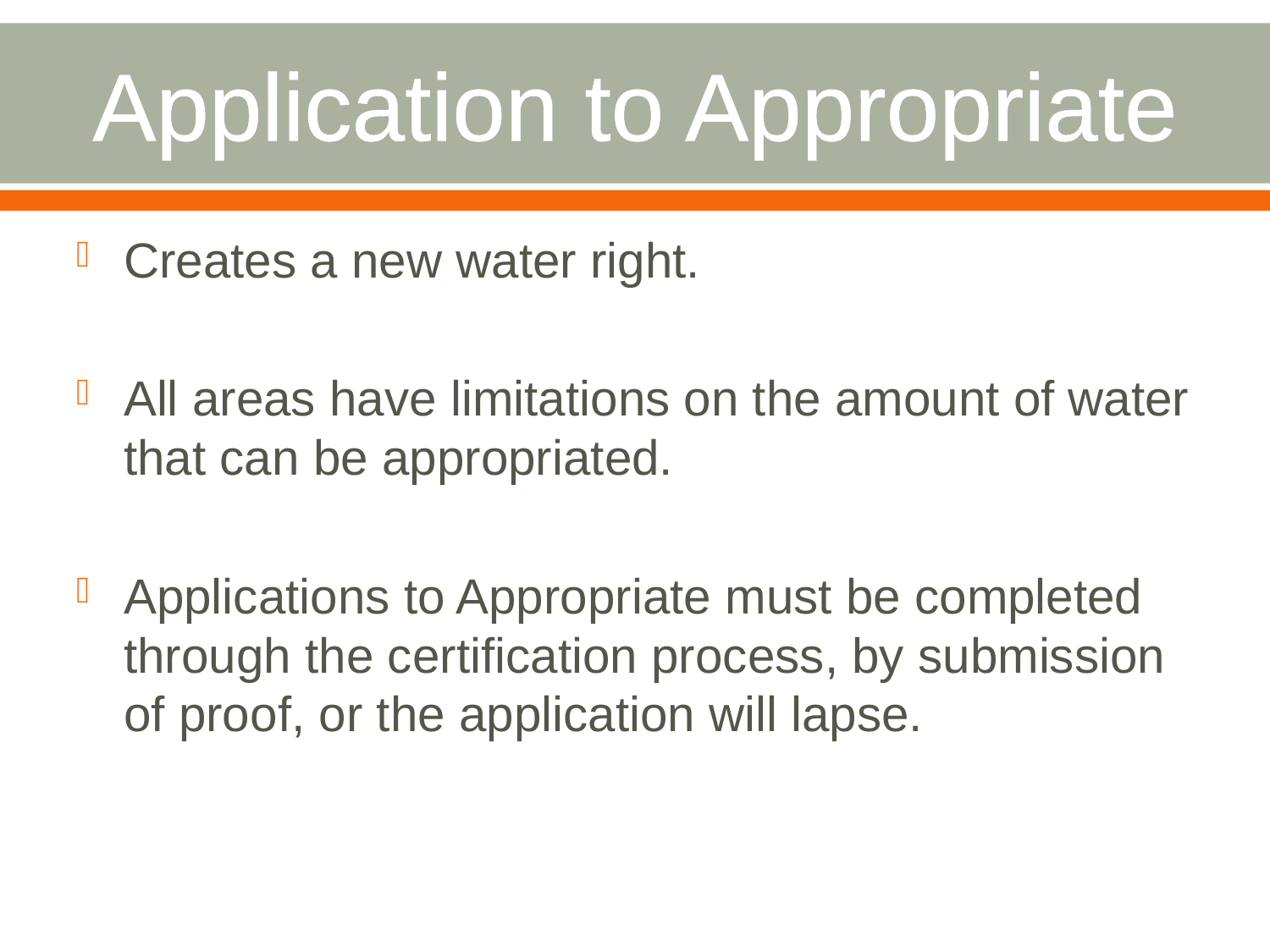

# Application to Appropriate
Creates a new water right.

All areas have limitations on the amount of water that can be appropriated.

Applications to Appropriate must be completed through the certification process, by submission of proof, or the application will lapse.